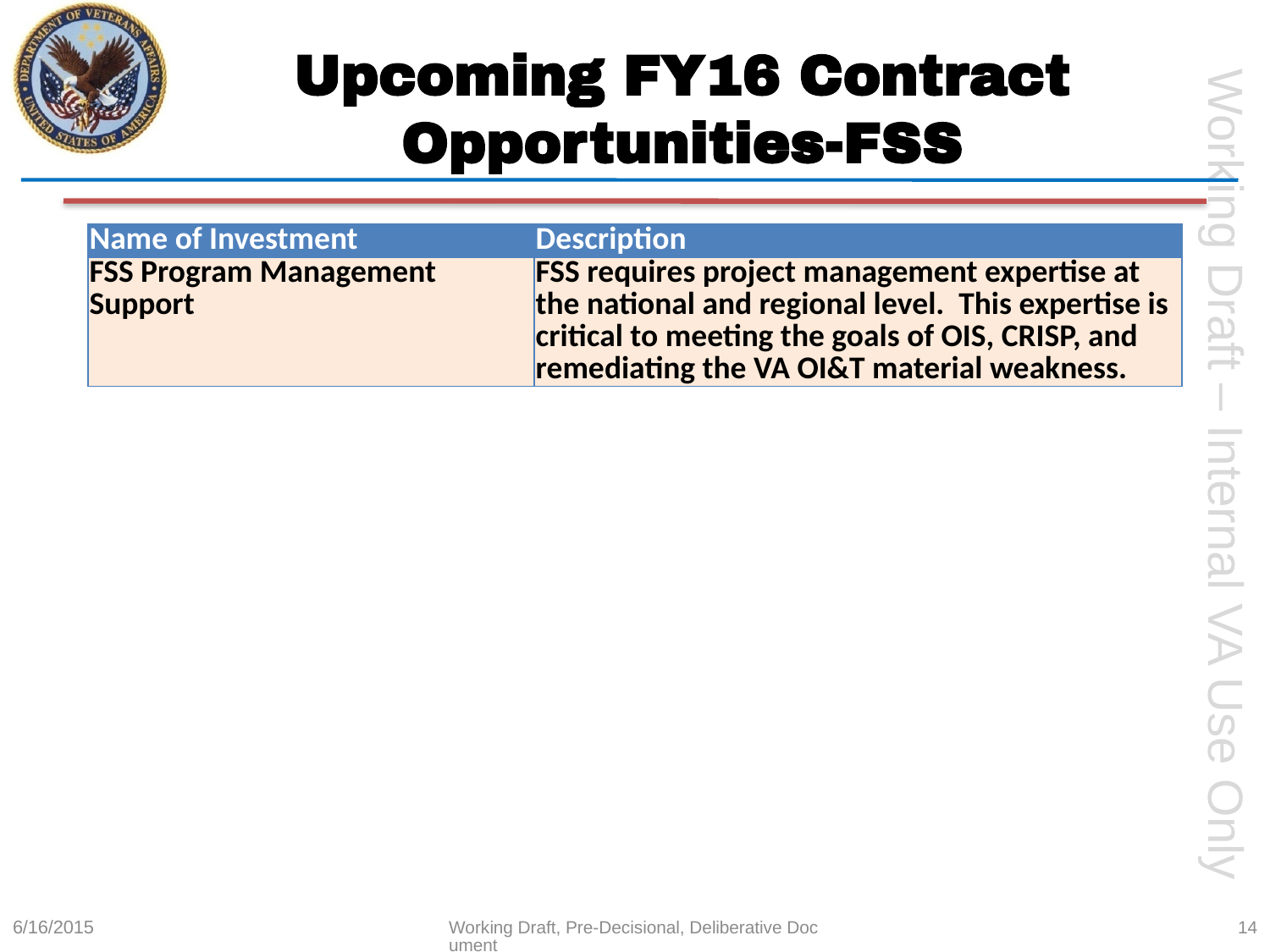

# Upcoming FY16 Contract Opportunities-FSS
| Name of Investment | Description |
| --- | --- |
| FSS Program Management Support | FSS requires project management expertise at the national and regional level. This expertise is critical to meeting the goals of OIS, CRISP, and remediating the VA OI&T material weakness. |

6/16/2015

Working Draft, Pre-Decisional, Deliberative Document
14